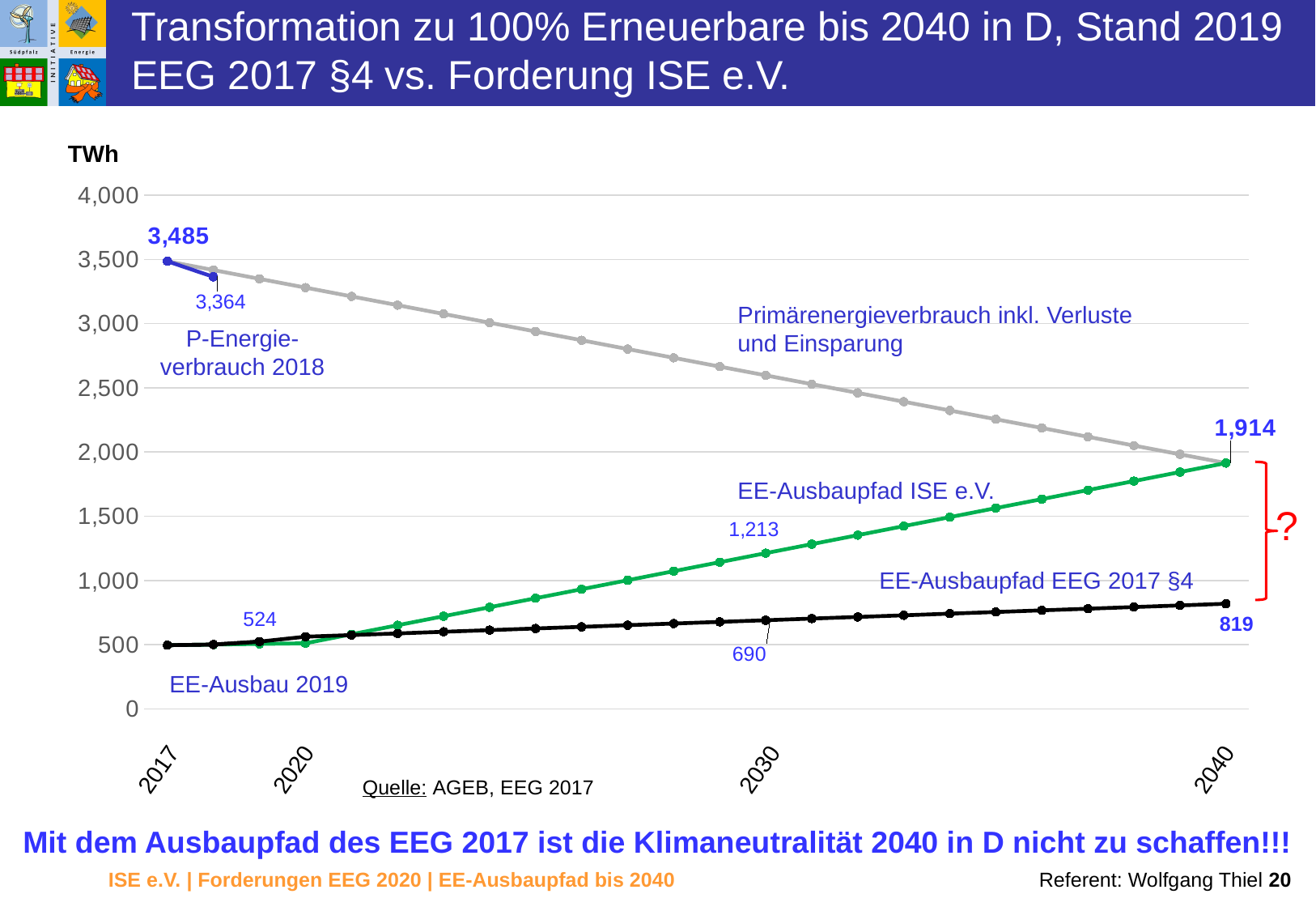

Transformation zu 100% Erneuerbare bis 2040 in D, Stand 2019
EEG 2017 §4 vs. Forderung ISE e.V.
TWh

### Chart

| Category | Bedarf soll | Bedarf ist | Erneuerbare soll | Erneuerbare ist | EEG-Zubau gesamt (TWh) |
|---|---|---|---|---|---|
Primärenergieverbrauch inkl. Verluste
und Einsparung
P-Energie-
verbrauch 2018

?
EE-Ausbaupfad ISE e.V.
EE-Ausbaupfad EEG 2017 §4
EE-Ausbau 2019
2017
2020
2030
2040
Quelle: AGEB, EEG 2017
Mit dem Ausbaupfad des EEG 2017 ist die Klimaneutralität 2040 in D nicht zu schaffen!!!